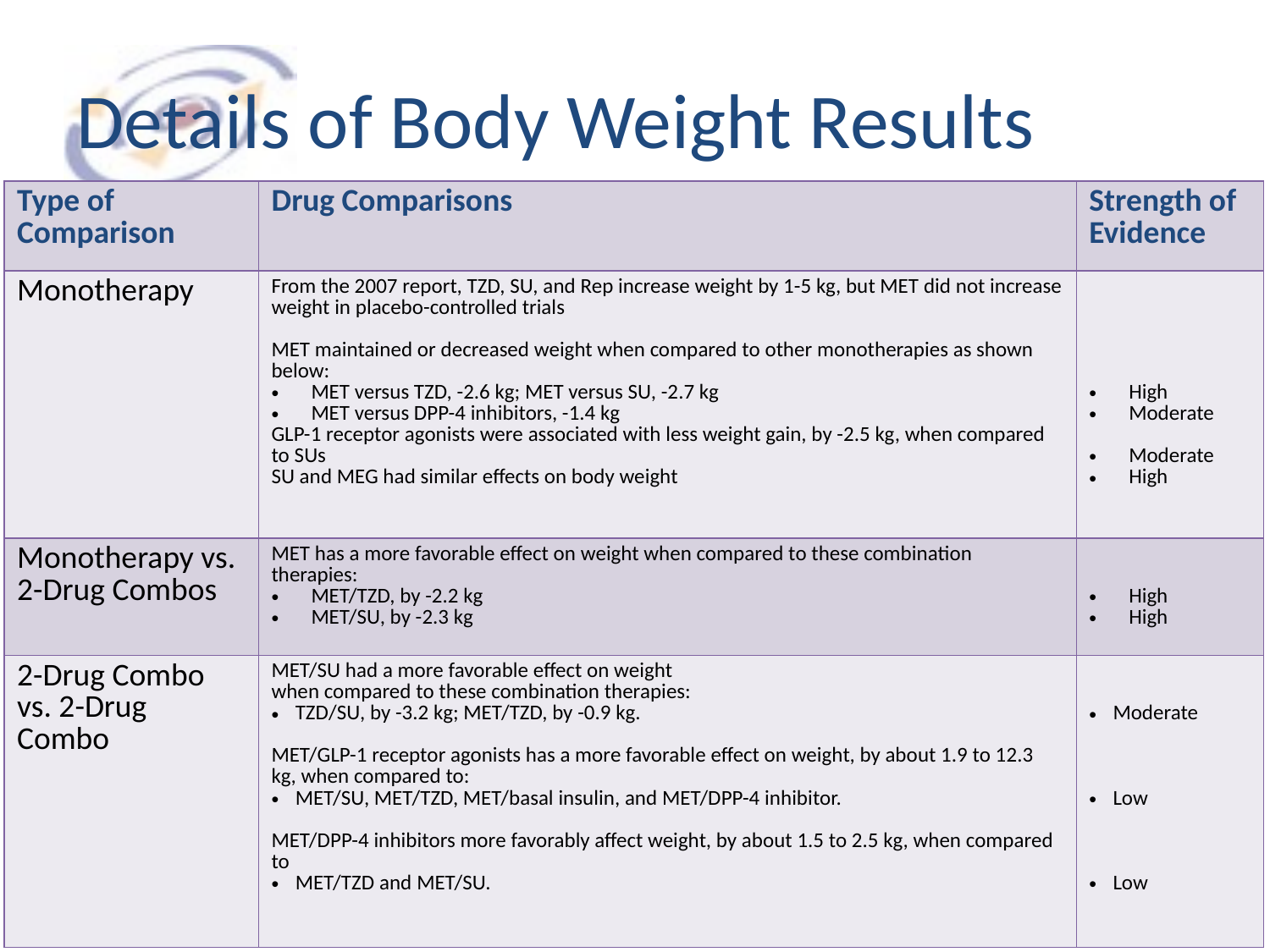

# Details of Body Weight Results
| Type of Comparison | Drug Comparisons | Strength of Evidence |
| --- | --- | --- |
| Monotherapy | From the 2007 report, TZD, SU, and Rep increase weight by 1-5 kg, but MET did not increase weight in placebo-controlled trials MET maintained or decreased weight when compared to other monotherapies as shown below: MET versus TZD, -2.6 kg; MET versus SU, -2.7 kg MET versus DPP-4 inhibitors, -1.4 kg GLP-1 receptor agonists were associated with less weight gain, by -2.5 kg, when compared to SUs SU and MEG had similar effects on body weight | High Moderate Moderate High |
| Monotherapy vs. 2-Drug Combos | MET has a more favorable effect on weight when compared to these combination therapies: MET/TZD, by -2.2 kg MET/SU, by -2.3 kg | High High |
| 2-Drug Combo vs. 2-Drug Combo | MET/SU had a more favorable effect on weight when compared to these combination therapies: TZD/SU, by -3.2 kg; MET/TZD, by -0.9 kg. MET/GLP-1 receptor agonists has a more favorable effect on weight, by about 1.9 to 12.3 kg, when compared to: MET/SU, MET/TZD, MET/basal insulin, and MET/DPP-4 inhibitor. MET/DPP-4 inhibitors more favorably affect weight, by about 1.5 to 2.5 kg, when compared to MET/TZD and MET/SU. | Moderate Low Low |